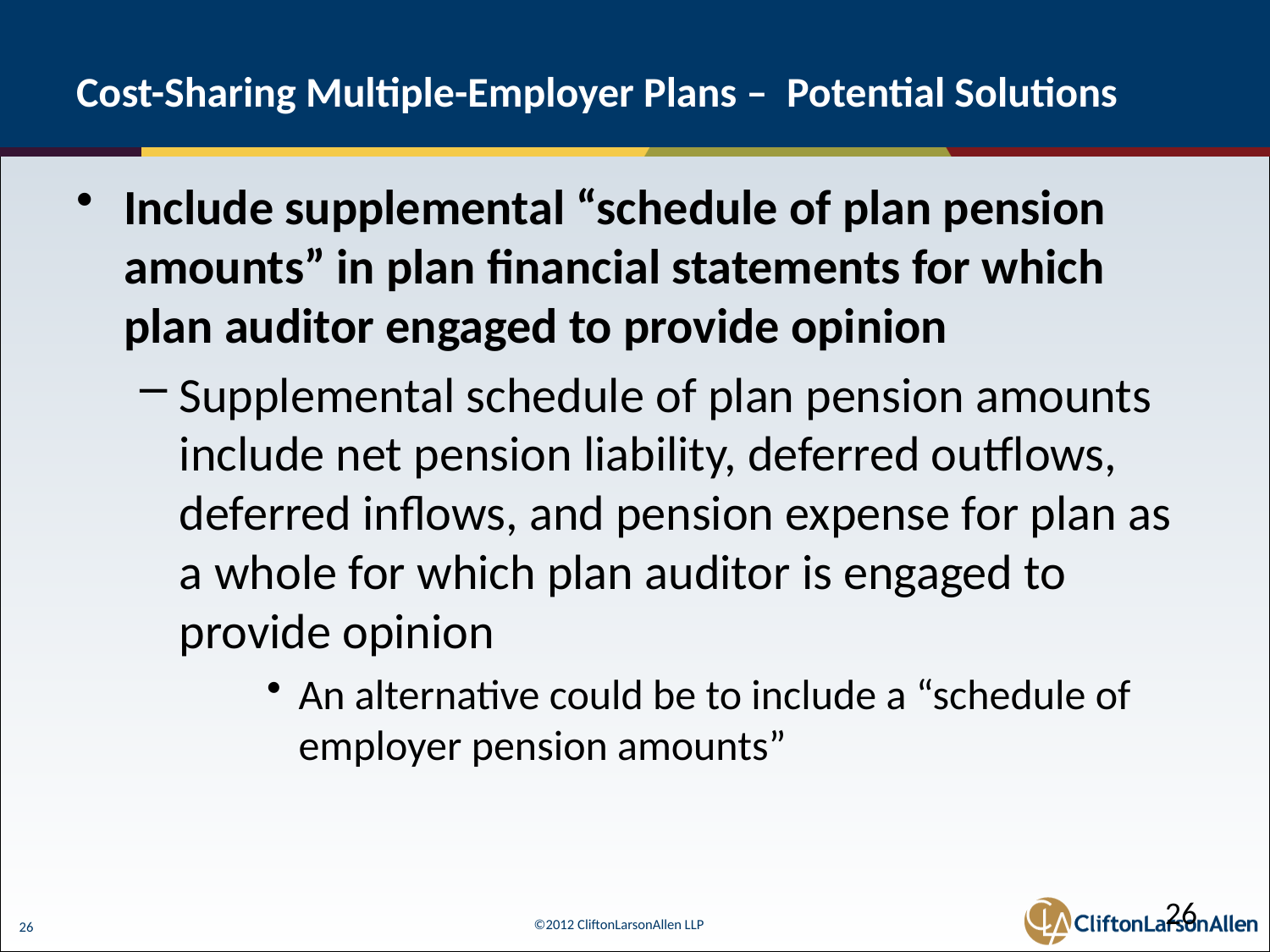

# Cost-Sharing Multiple-Employer Plans –  Potential Solutions
Include supplemental “schedule of plan pension amounts” in plan financial statements for which plan auditor engaged to provide opinion
Supplemental schedule of plan pension amounts include net pension liability, deferred outflows, deferred inflows, and pension expense for plan as a whole for which plan auditor is engaged to provide opinion
An alternative could be to include a “schedule of employer pension amounts”
26